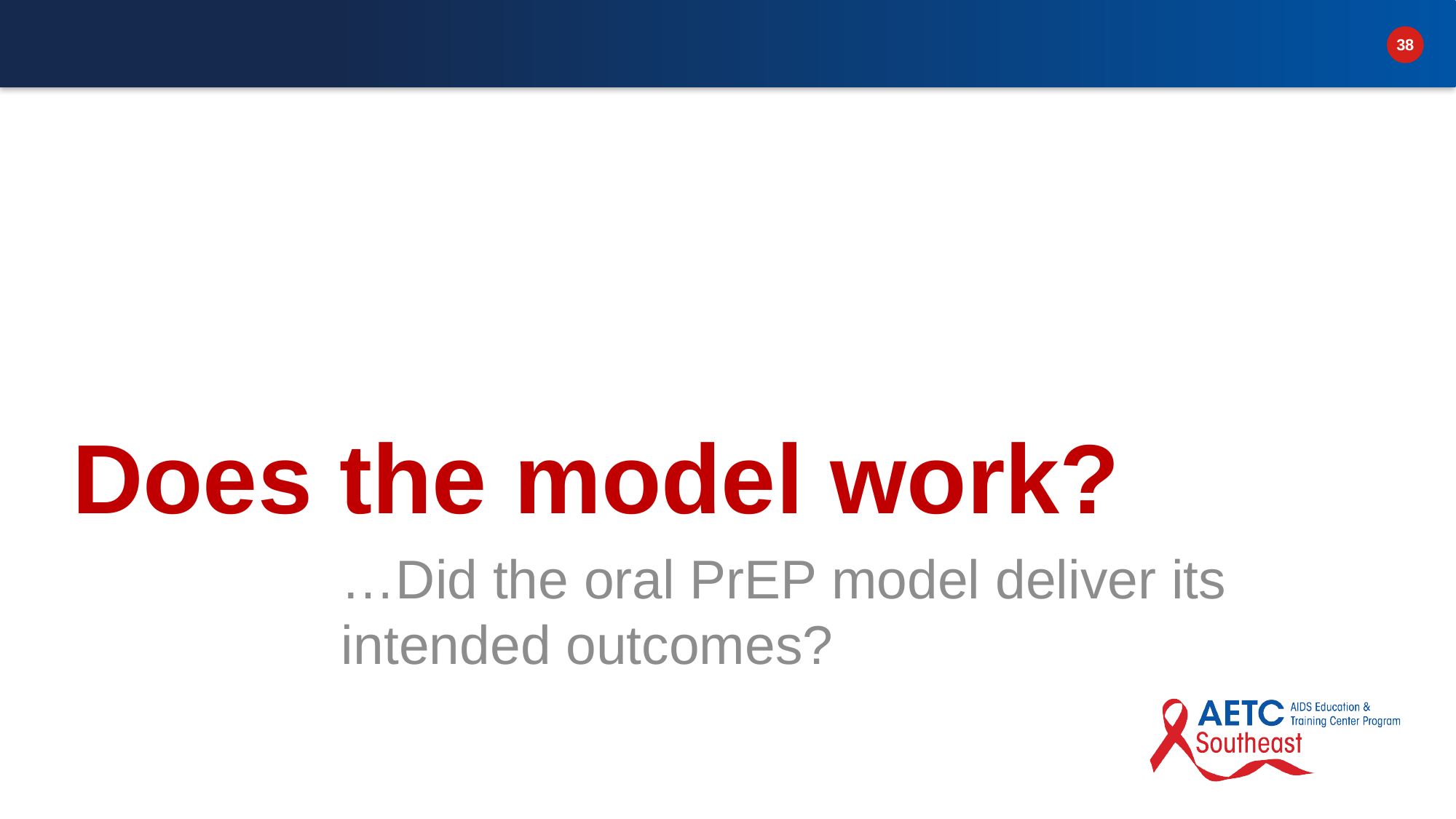

38
# Does the model work?
…Did the oral PrEP model deliver its intended outcomes?